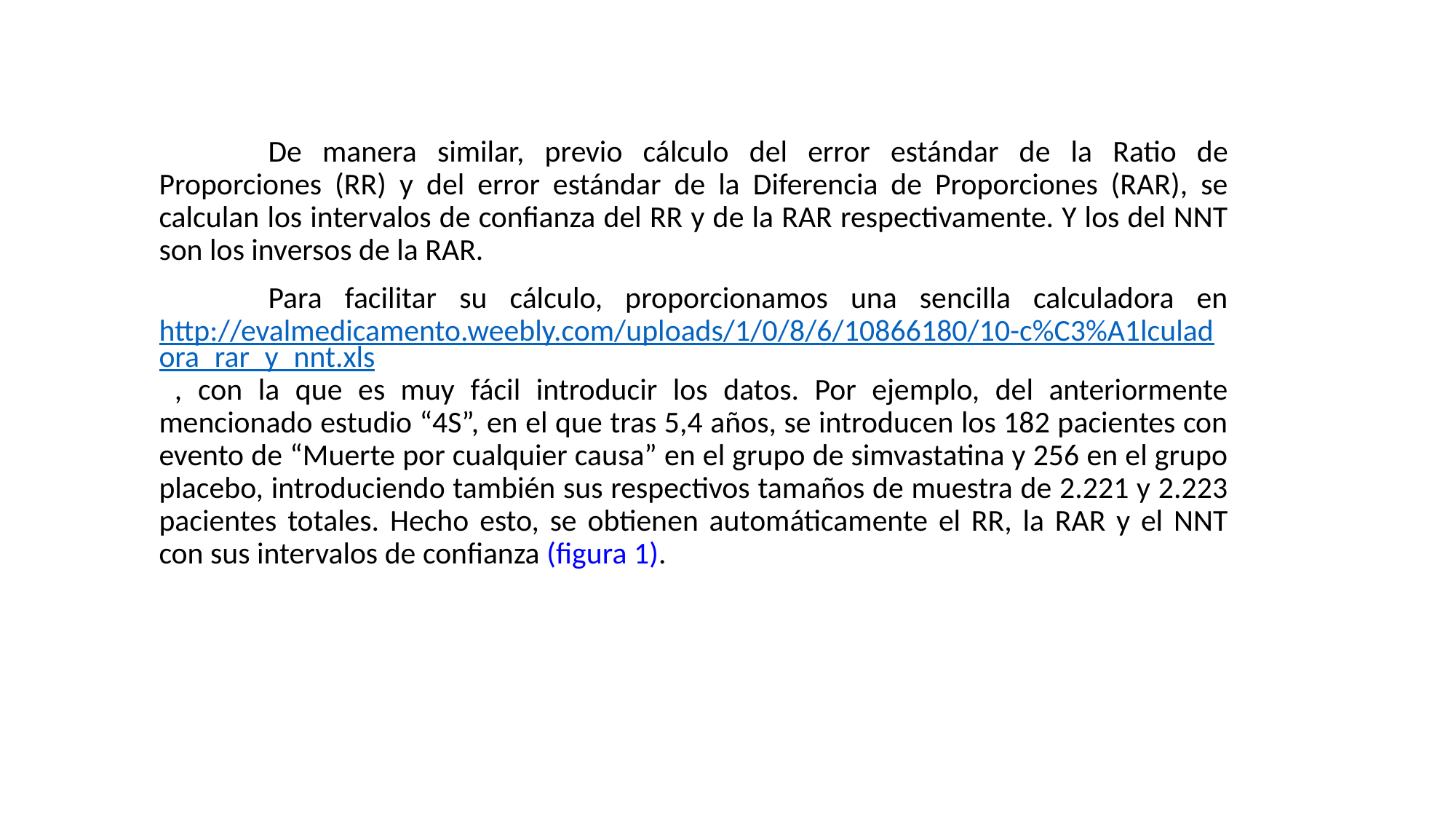

De manera similar, previo cálculo del error estándar de la Ratio de Proporciones (RR) y del error estándar de la Diferencia de Proporciones (RAR), se calculan los intervalos de confianza del RR y de la RAR respectivamente. Y los del NNT son los inversos de la RAR.
	Para facilitar su cálculo, proporcionamos una sencilla calculadora en http://evalmedicamento.weebly.com/uploads/1/0/8/6/10866180/10-c%C3%A1lculadora_rar_y_nnt.xls , con la que es muy fácil introducir los datos. Por ejemplo, del anteriormente mencionado estudio “4S”, en el que tras 5,4 años, se introducen los 182 pacientes con evento de “Muerte por cualquier causa” en el grupo de simvastatina y 256 en el grupo placebo, introduciendo también sus respectivos tamaños de muestra de 2.221 y 2.223 pacientes totales. Hecho esto, se obtienen automáticamente el RR, la RAR y el NNT con sus intervalos de confianza (figura 1).